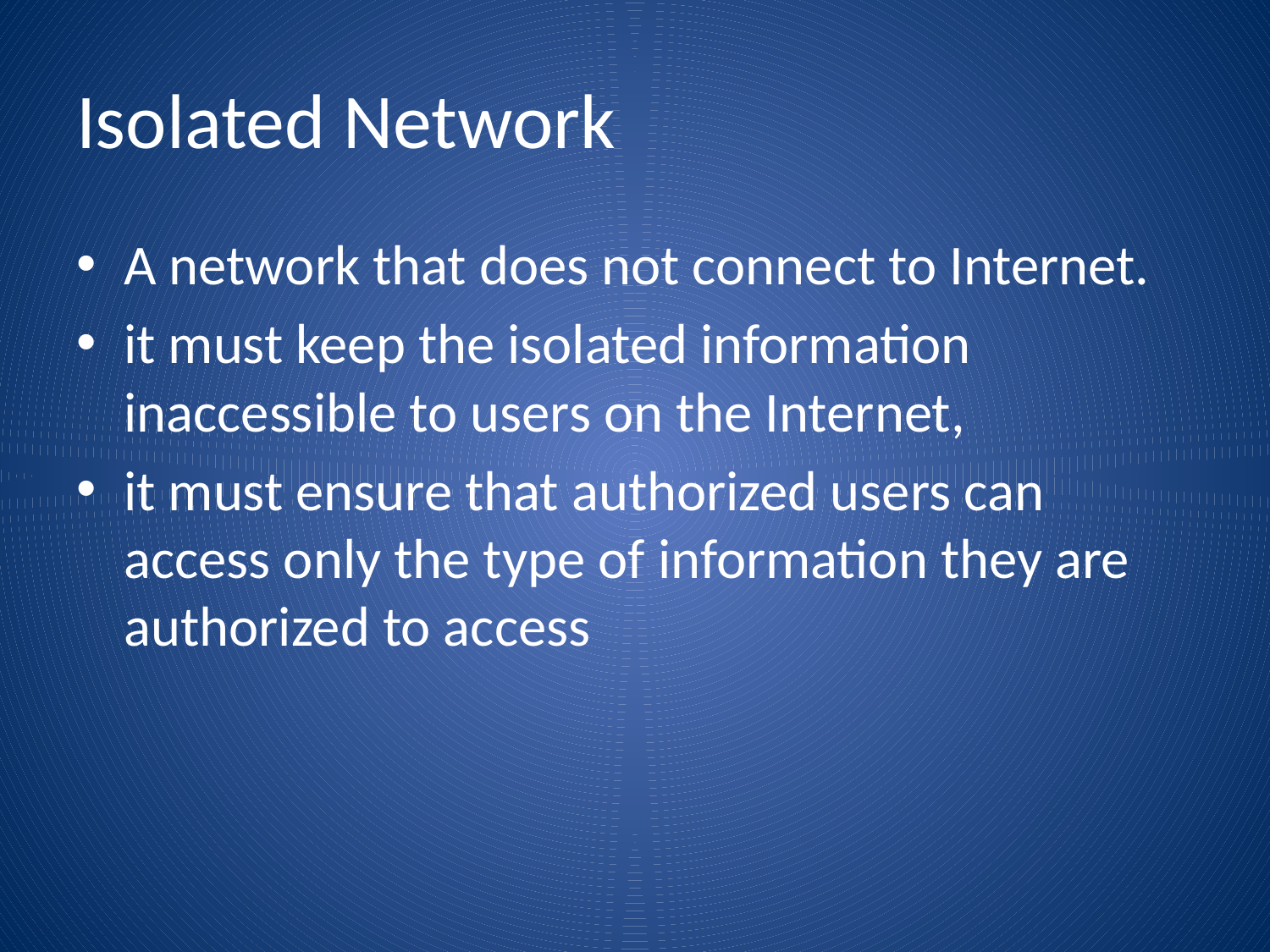

# Isolated Network
A network that does not connect to Internet.
it must keep the isolated information inaccessible to users on the Internet,
it must ensure that authorized users can access only the type of information they are authorized to access